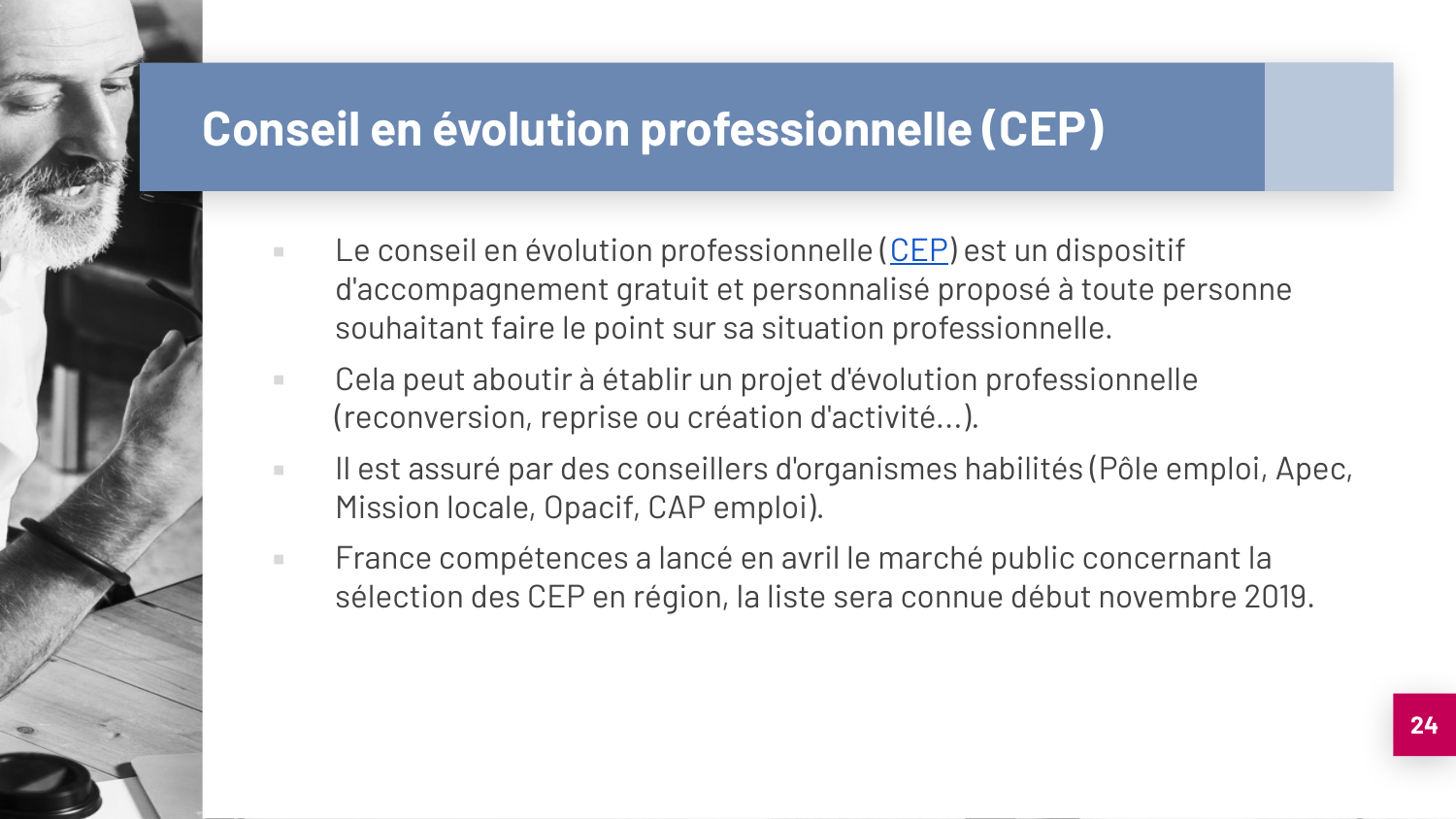

# Conseil en évolution professionnelle (CEP)
Le conseil en évolution professionnelle (CEP) est un dispositif d'accompagnement gratuit et personnalisé proposé à toute personne souhaitant faire le point sur sa situation professionnelle.
Cela peut aboutir à établir un projet d'évolution professionnelle (reconversion, reprise ou création d'activité...).
Il est assuré par des conseillers d'organismes habilités (Pôle emploi, Apec, Mission locale, Opacif, CAP emploi).
France compétences a lancé en avril le marché public concernant la sélection des CEP en région, la liste sera connue début novembre 2019.
24